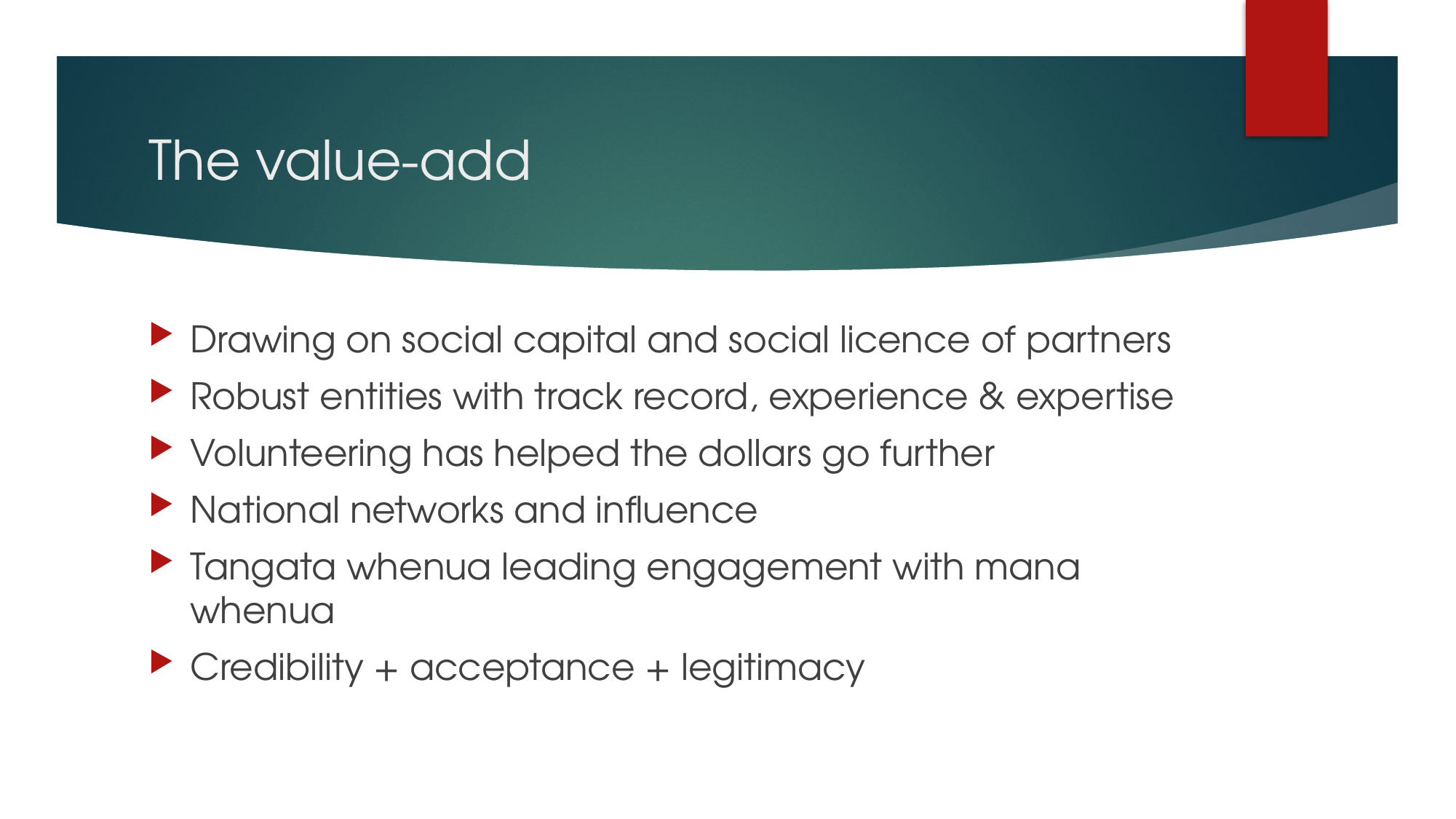

# The value-add
Drawing on social capital and social licence of partners
Robust entities with track record, experience & expertise
Volunteering has helped the dollars go further
National networks and influence
Tangata whenua leading engagement with mana whenua
Credibility + acceptance + legitimacy